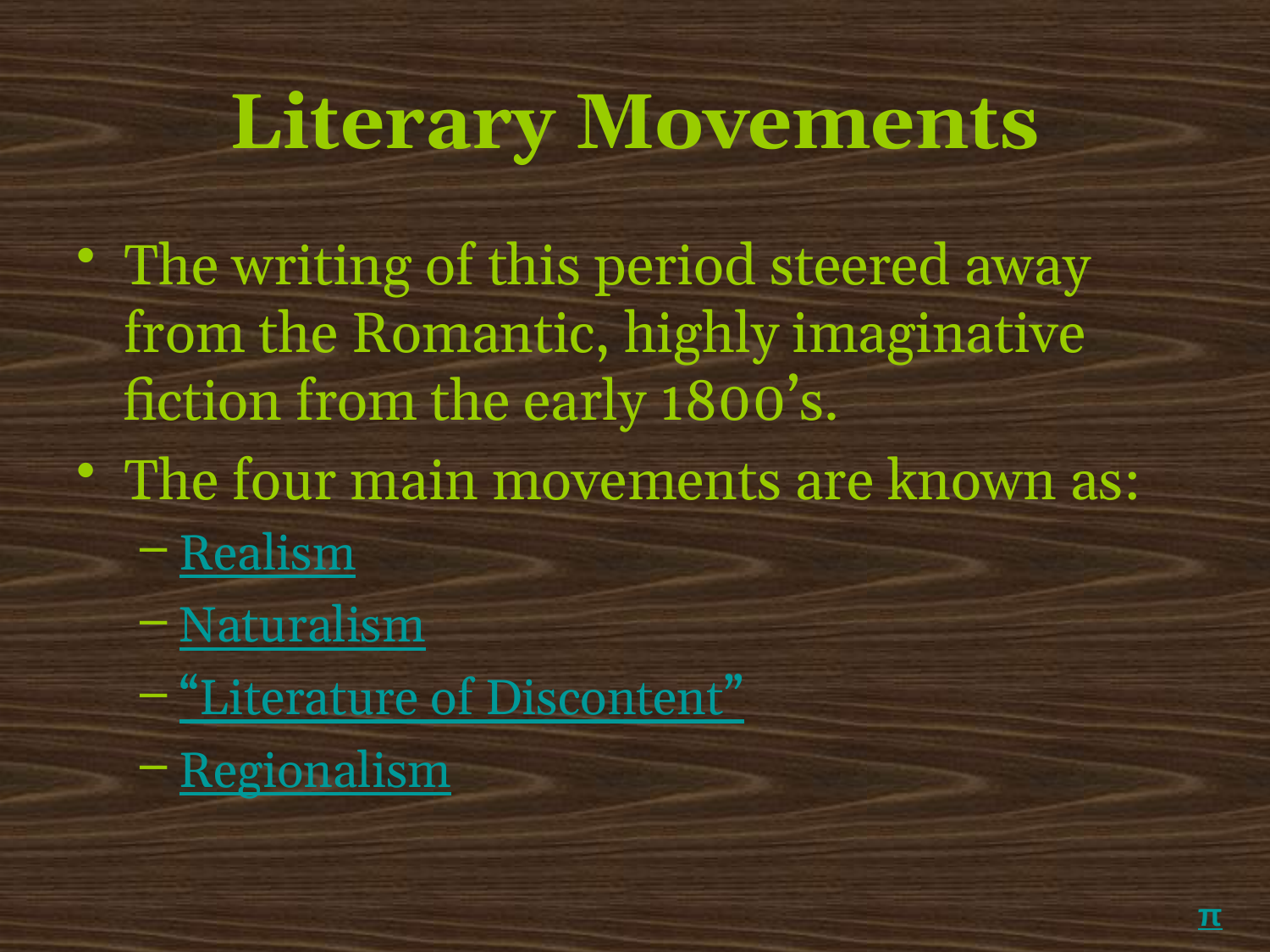

# Literary Movements
The writing of this period steered away from the Romantic, highly imaginative fiction from the early 1800’s.
The four main movements are known as:
Realism
Naturalism
“Literature of Discontent”
Regionalism
π